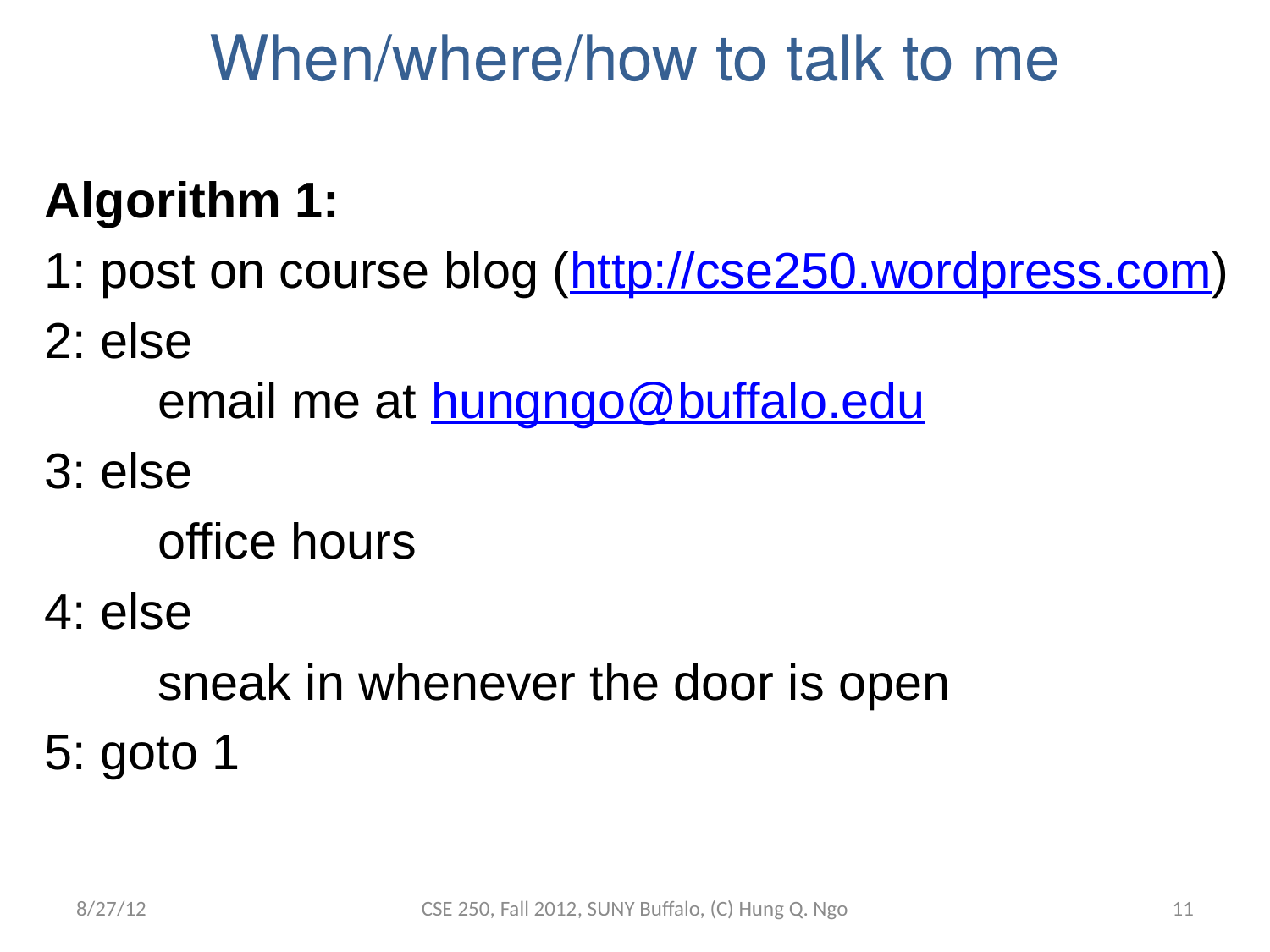

# When/where/how to talk to me
Algorithm 1:
1: post on course blog (http://cse250.wordpress.com)
2: else
	email me at hungngo@buffalo.edu
3: else
	office hours
4: else
	sneak in whenever the door is open
5: goto 1
8/27/12
CSE 250, Fall 2012, SUNY Buffalo, (C) Hung Q. Ngo
11